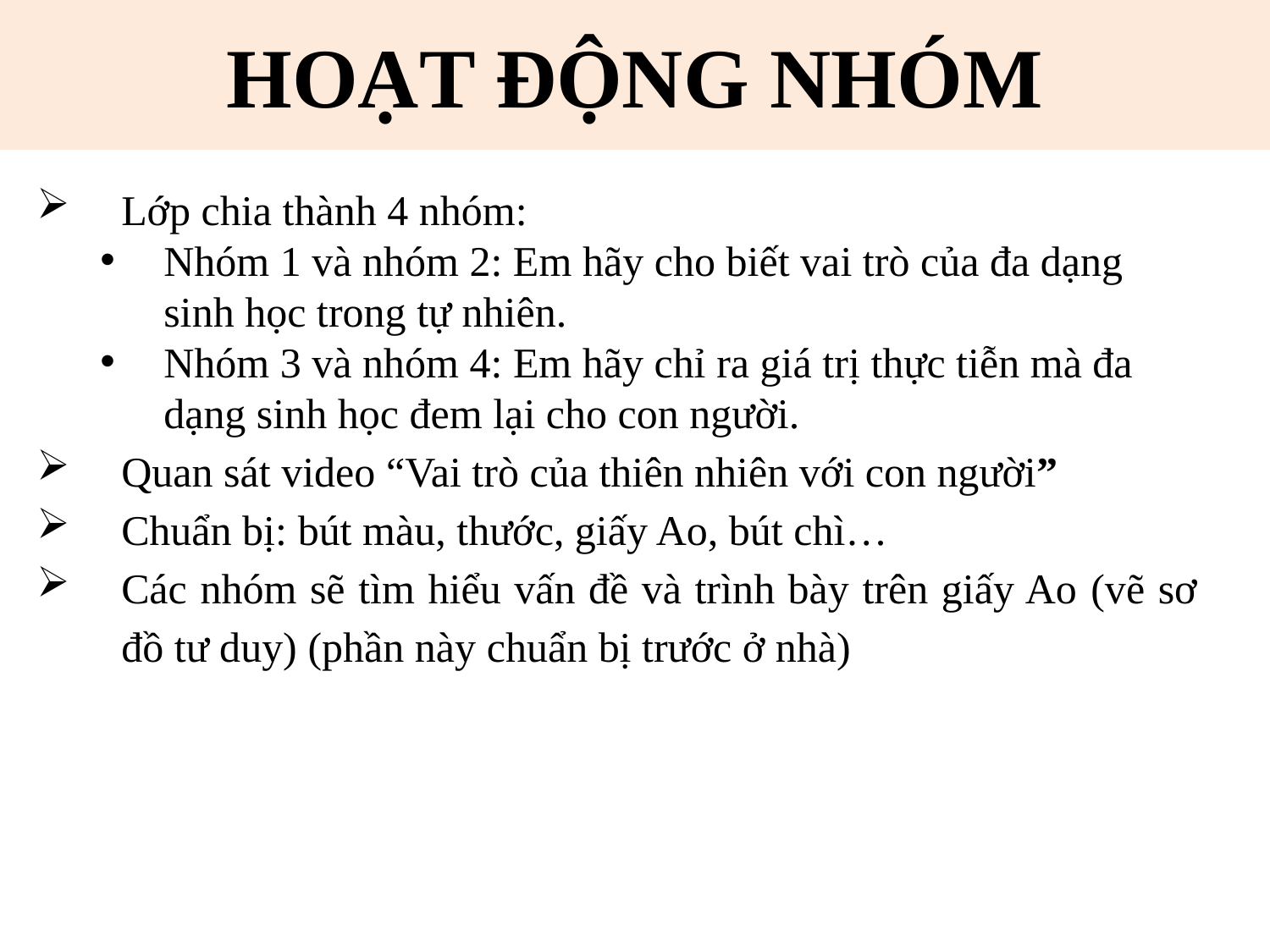

HOẠT ĐỘNG NHÓM
Lớp chia thành 4 nhóm:
Nhóm 1 và nhóm 2: Em hãy cho biết vai trò của đa dạng sinh học trong tự nhiên.
Nhóm 3 và nhóm 4: Em hãy chỉ ra giá trị thực tiễn mà đa dạng sinh học đem lại cho con người.
Quan sát video “Vai trò của thiên nhiên với con người”
Chuẩn bị: bút màu, thước, giấy Ao, bút chì…
Các nhóm sẽ tìm hiểu vấn đề và trình bày trên giấy Ao (vẽ sơ đồ tư duy) (phần này chuẩn bị trước ở nhà)